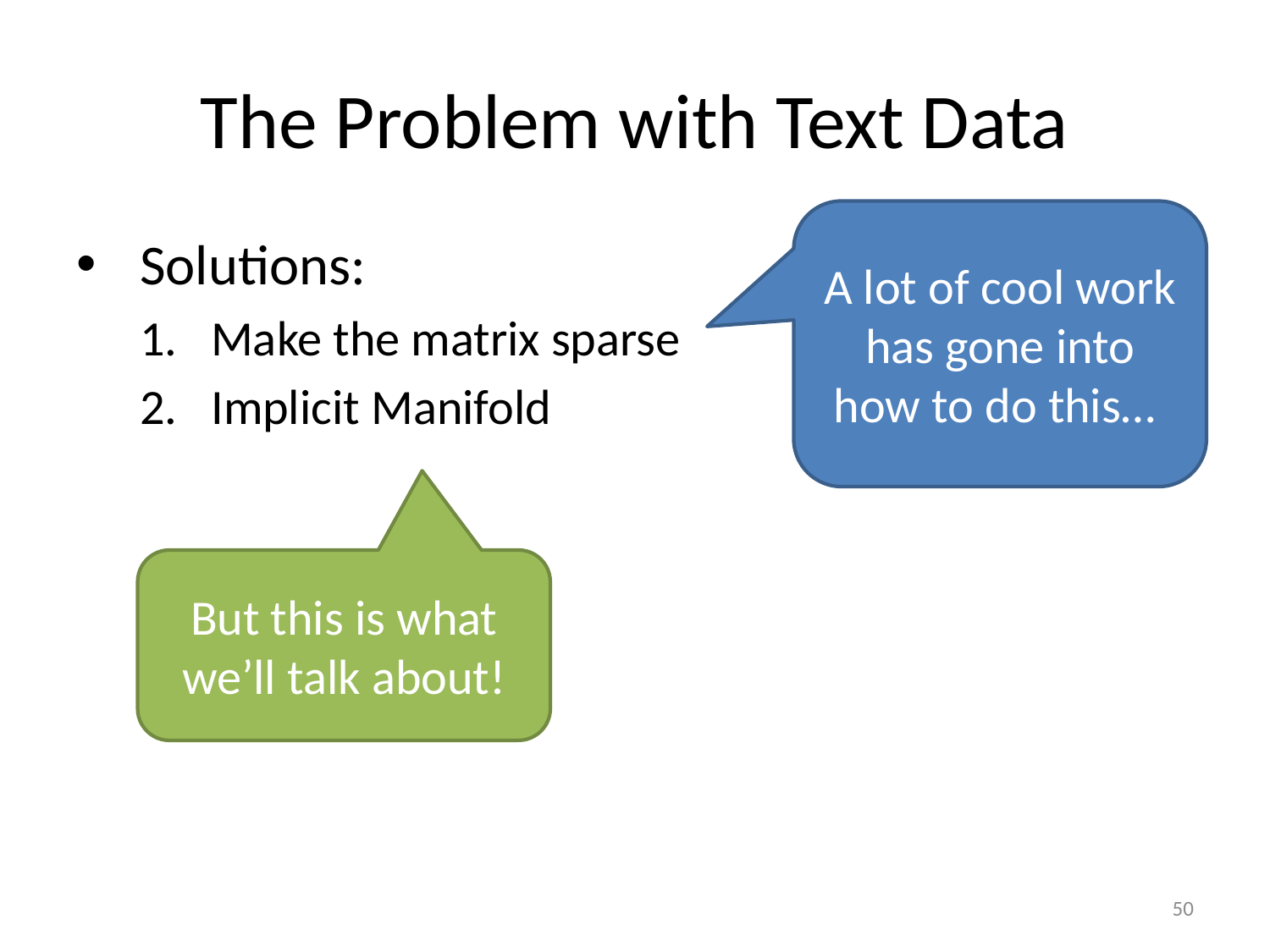

# The Problem with Text Data
A lot of cool work has gone into how to do this…
Solutions:
Make the matrix sparse
Implicit Manifold
But this is what we’ll talk about!
50